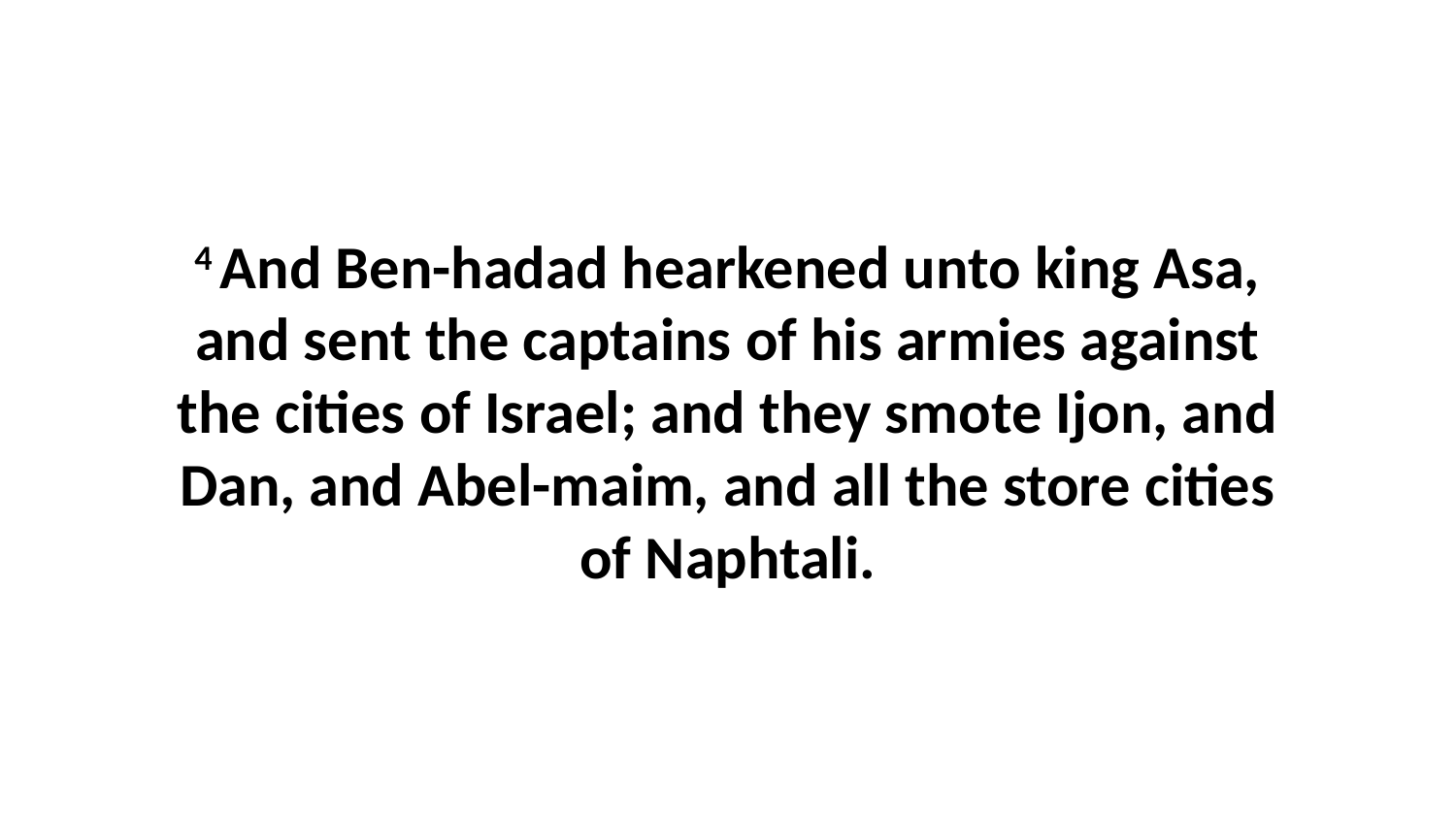

4 And Ben-hadad hearkened unto king Asa, and sent the captains of his armies against the cities of Israel; and they smote Ijon, and Dan, and Abel-maim, and all the store cities of Naphtali.